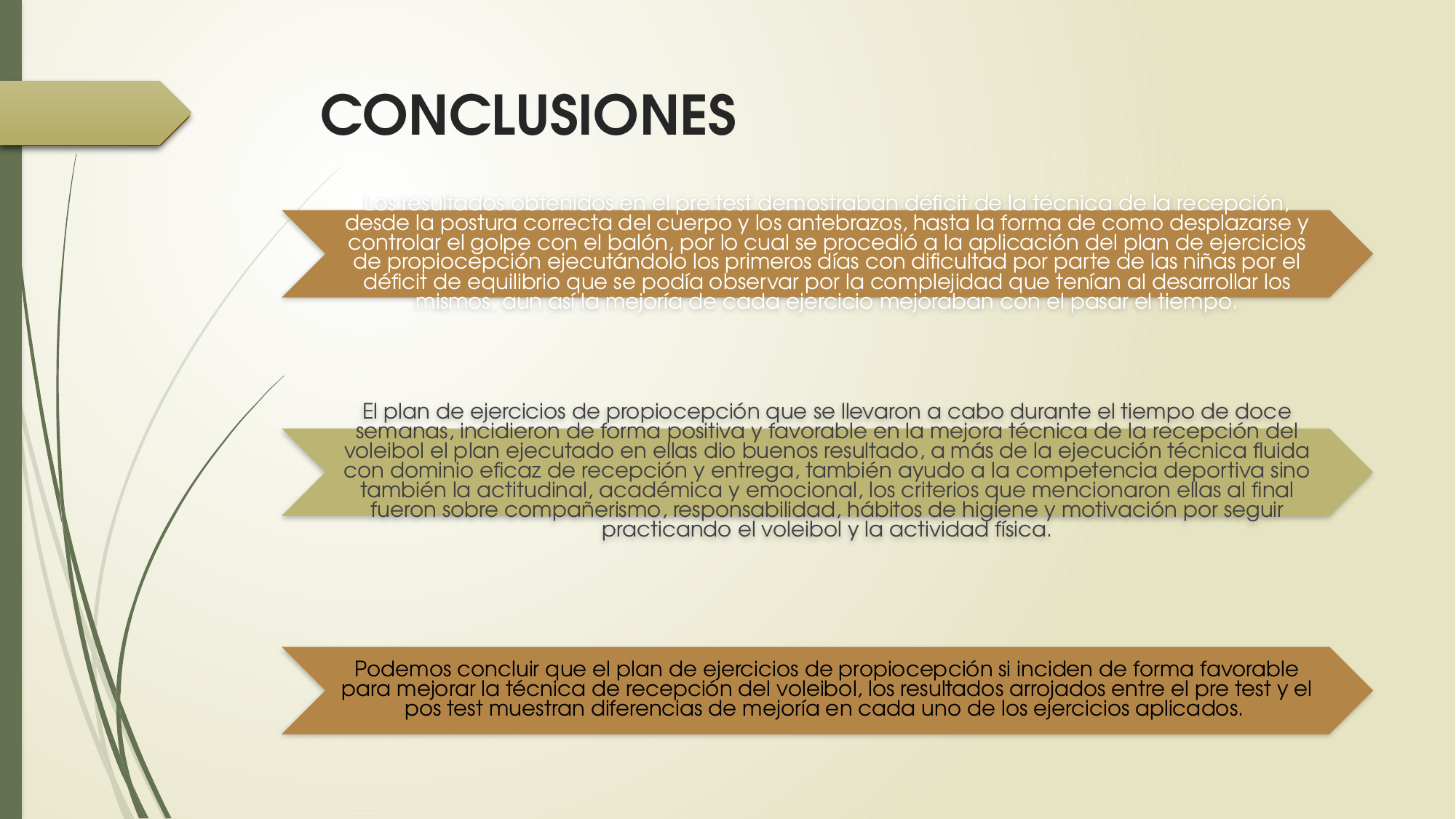

# CONCLUSIONES

Los resultados obtenidos en el pre test demostraban déficit de la técnica de la recepción, desde la postura correcta del cuerpo y los antebrazos, hasta la forma de como desplazarse y controlar el golpe con el balón, por lo cual se procedió a la aplicación del plan de ejercicios de propiocepción ejecutándolo los primeros días con dificultad por parte de las niñas por el déficit de equilibrio que se podía observar por la complejidad que tenían al desarrollar los mismos, aun así la mejoría de cada ejercicio mejoraban con el pasar el tiempo.
El plan de ejercicios de propiocepción que se llevaron a cabo durante el tiempo de doce semanas, incidieron de forma positiva y favorable en la mejora técnica de la recepción del voleibol el plan ejecutado en ellas dio buenos resultado, a más de la ejecución técnica fluida con dominio eficaz de recepción y entrega, también ayudo a la competencia deportiva sino también la actitudinal, académica y emocional, los criterios que mencionaron ellas al final fueron sobre compañerismo, responsabilidad, hábitos de higiene y motivación por seguir practicando el voleibol y la actividad física.
Podemos concluir que el plan de ejercicios de propiocepción si inciden de forma favorable para mejorar la técnica de recepción del voleibol, los resultados arrojados entre el pre test y el pos test muestran diferencias de mejoría en cada uno de los ejercicios aplicados.